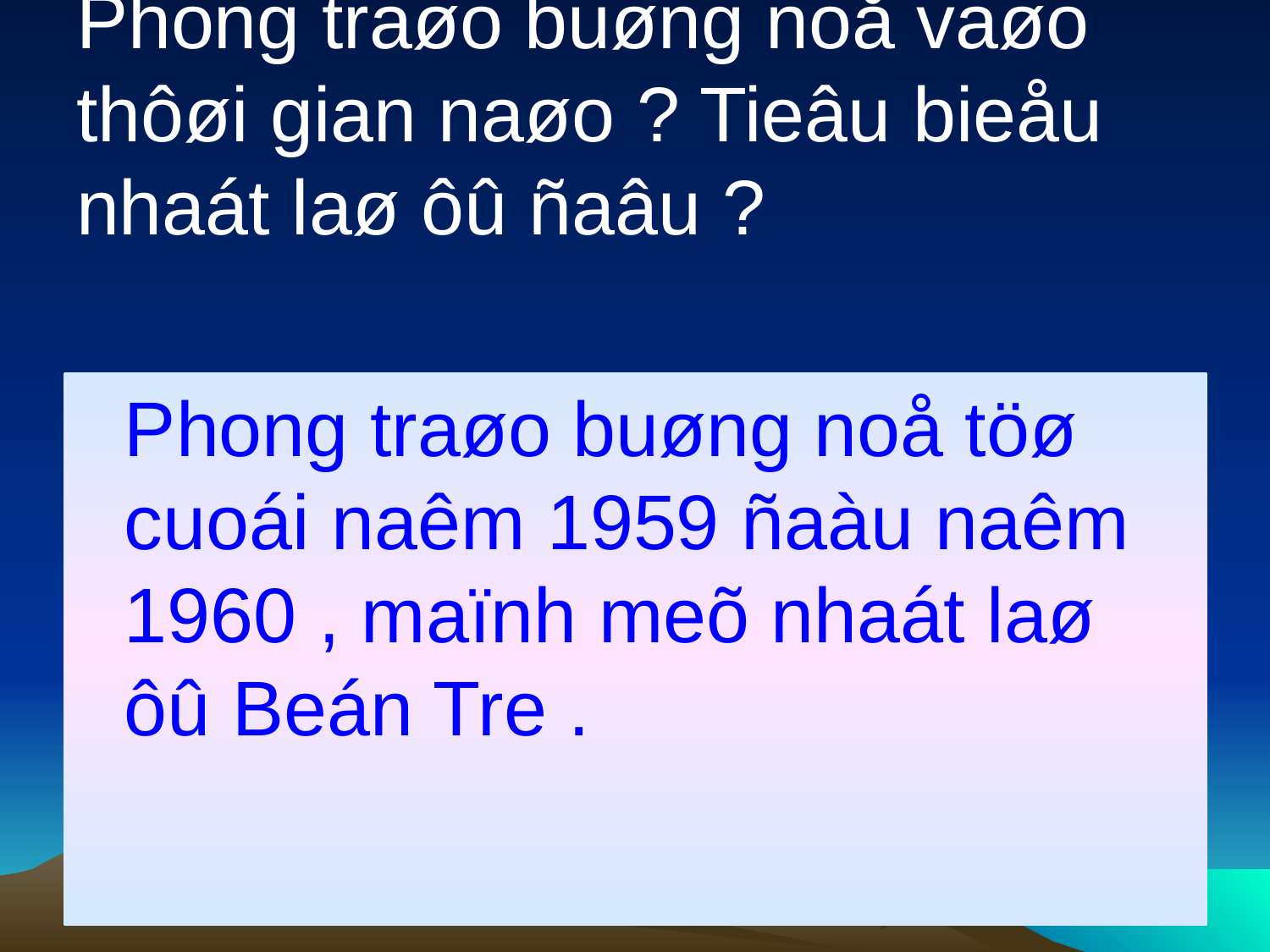

# Phong traøo buøng noå vaøo thôøi gian naøo ? Tieâu bieåu nhaát laø ôû ñaâu ?
	Phong traøo buøng noå töø cuoái naêm 1959 ñaàu naêm 1960 , maïnh meõ nhaát laø ôû Beán Tre .